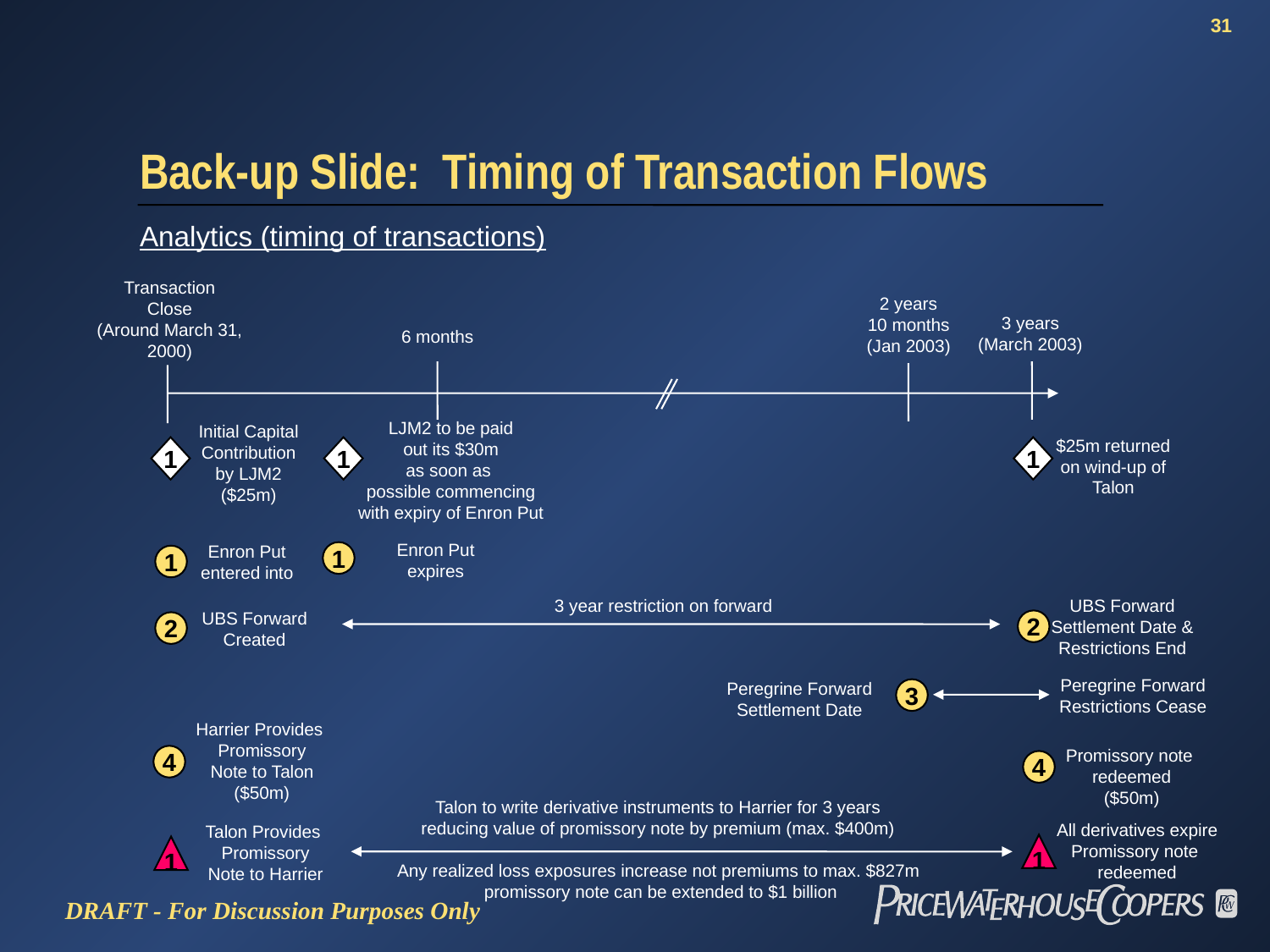

# Back-up Slide:  Timing of Transaction Flows
Analytics (timing of transactions)

Transaction
Close
(Around March 31,
2000)
2 years
10 months
(Jan 2003)
3 years
(March 2003)
6 months

LJM2 to be paid
out its $30m
as soon as
possible commencing
with expiry of Enron Put
Initial Capital
Contribution
by LJM2
($25m)
$25m returned
on wind-up of
Talon
1
1
1
Enron Put
expires
Enron Put
entered into
1
1
3 year restriction on forward
UBS Forward
Settlement Date &
Restrictions End
UBS Forward
Created
2
2

Peregrine Forward
Restrictions Cease
Peregrine Forward
Settlement Date
3

Harrier Provides
Promissory
Note to Talon
($50m)
Promissory note
redeemed
($50m)
4
4
Talon to write derivative instruments to Harrier for 3 years
reducing value of promissory note by premium (max. $400m)
All derivatives expire
Promissory note
redeemed
Talon Provides
Promissory
Note to Harrier
1
1

Any realized loss exposures increase not premiums to max. $827m
promissory note can be extended to $1 billion